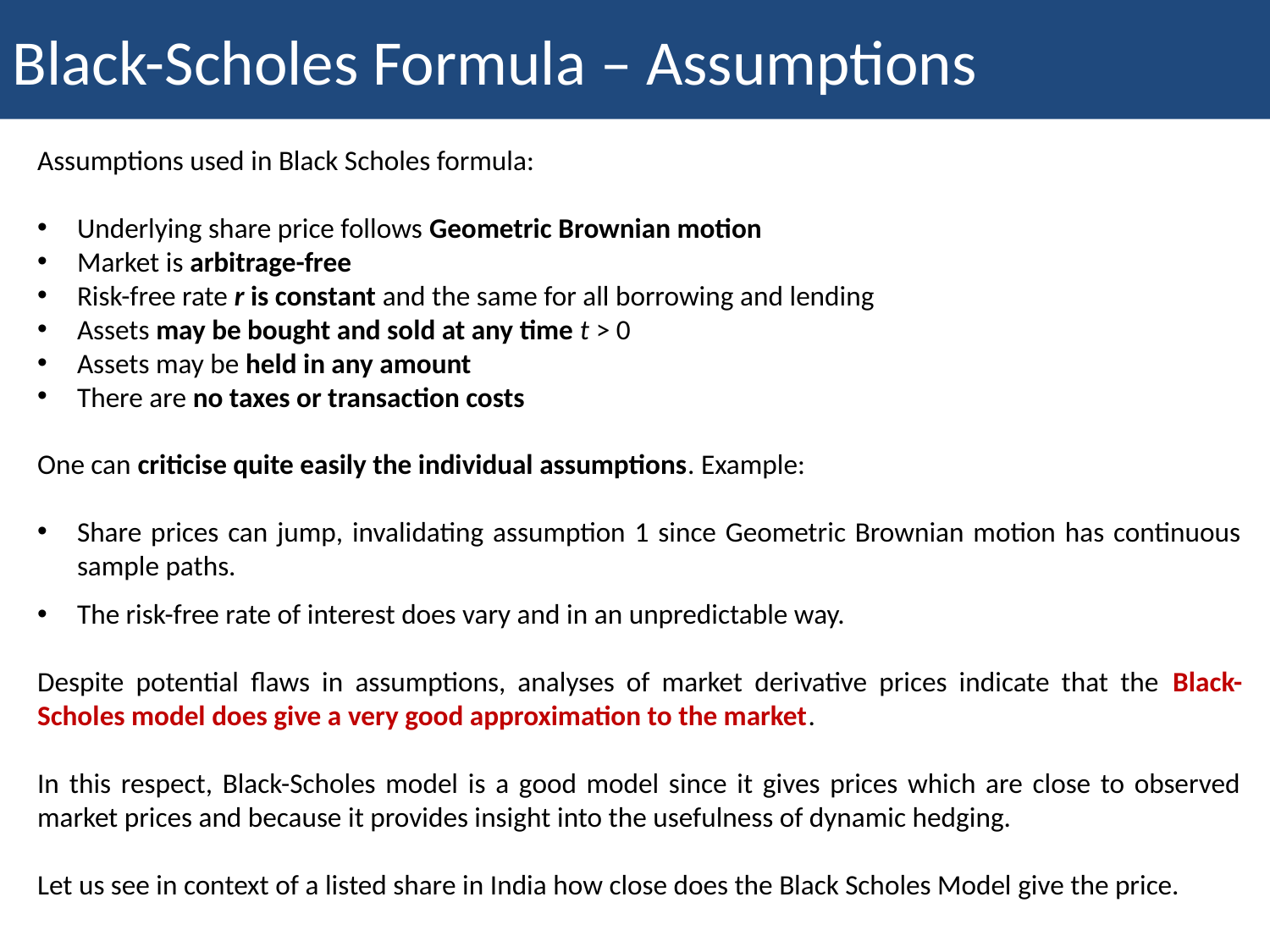

Black-Scholes Formula – Assumptions

| The Black –Scholes Formulas |
| --- |
Assumptions used in Black Scholes formula:

Underlying share price follows Geometric Brownian motion
Market is arbitrage-free
Risk-free rate r is constant and the same for all borrowing and lending
Assets may be bought and sold at any time t > 0
Assets may be held in any amount
There are no taxes or transaction costs

One can criticise quite easily the individual assumptions. Example:

Share prices can jump, invalidating assumption 1 since Geometric Brownian motion has continuous sample paths.

The risk-free rate of interest does vary and in an unpredictable way.

Despite potential flaws in assumptions, analyses of market derivative prices indicate that the Black-Scholes model does give a very good approximation to the market.

In this respect, Black-Scholes model is a good model since it gives prices which are close to observed market prices and because it provides insight into the usefulness of dynamic hedging.

Let us see in context of a listed share in India how close does the Black Scholes Model give the price.